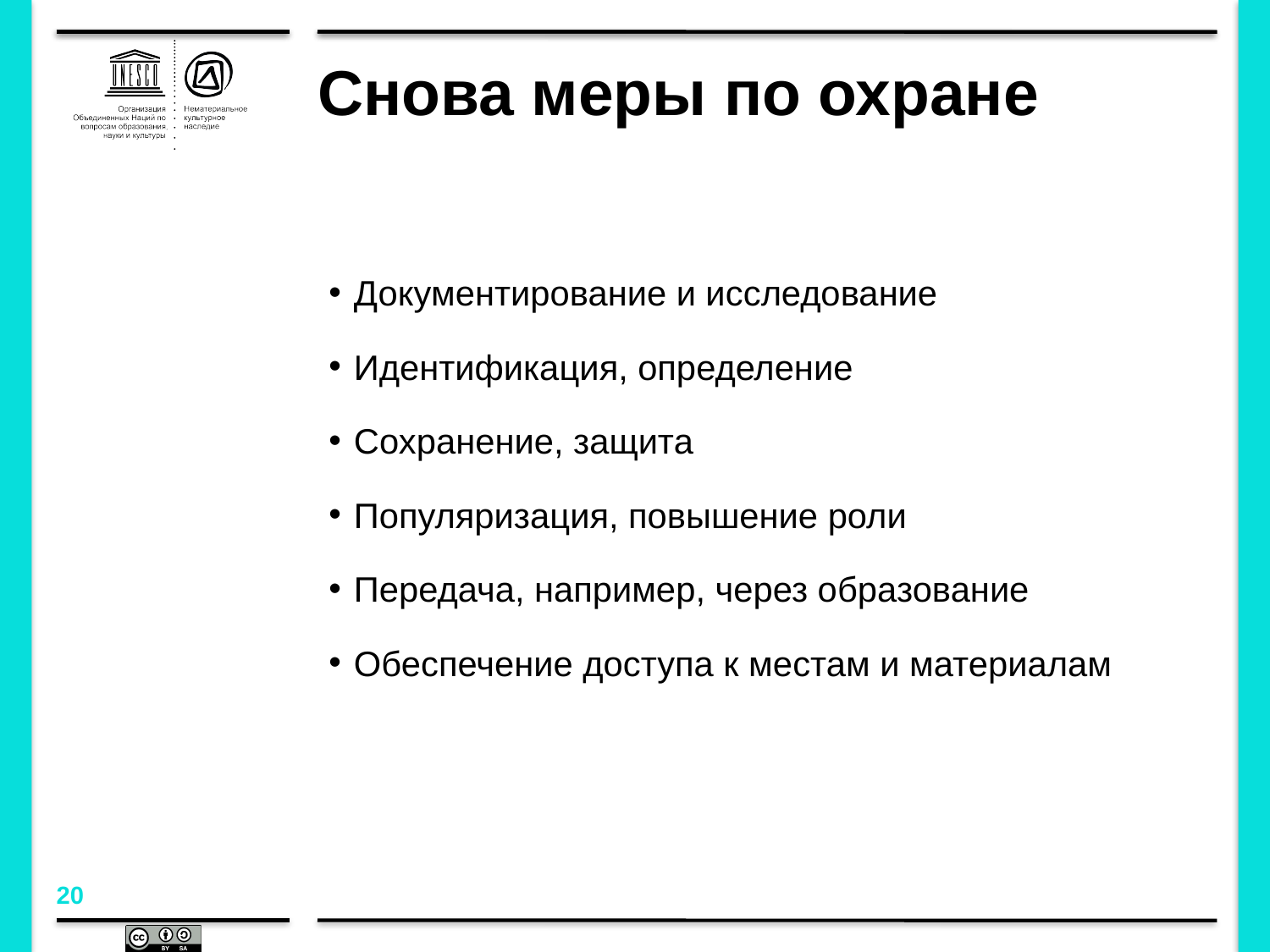

# Снова меры по охране
Документирование и исследование
Идентификация, определение
Сохранение, защита
Популяризация, повышение роли
Передача, например, через образование
Обеспечение доступа к местам и материалам